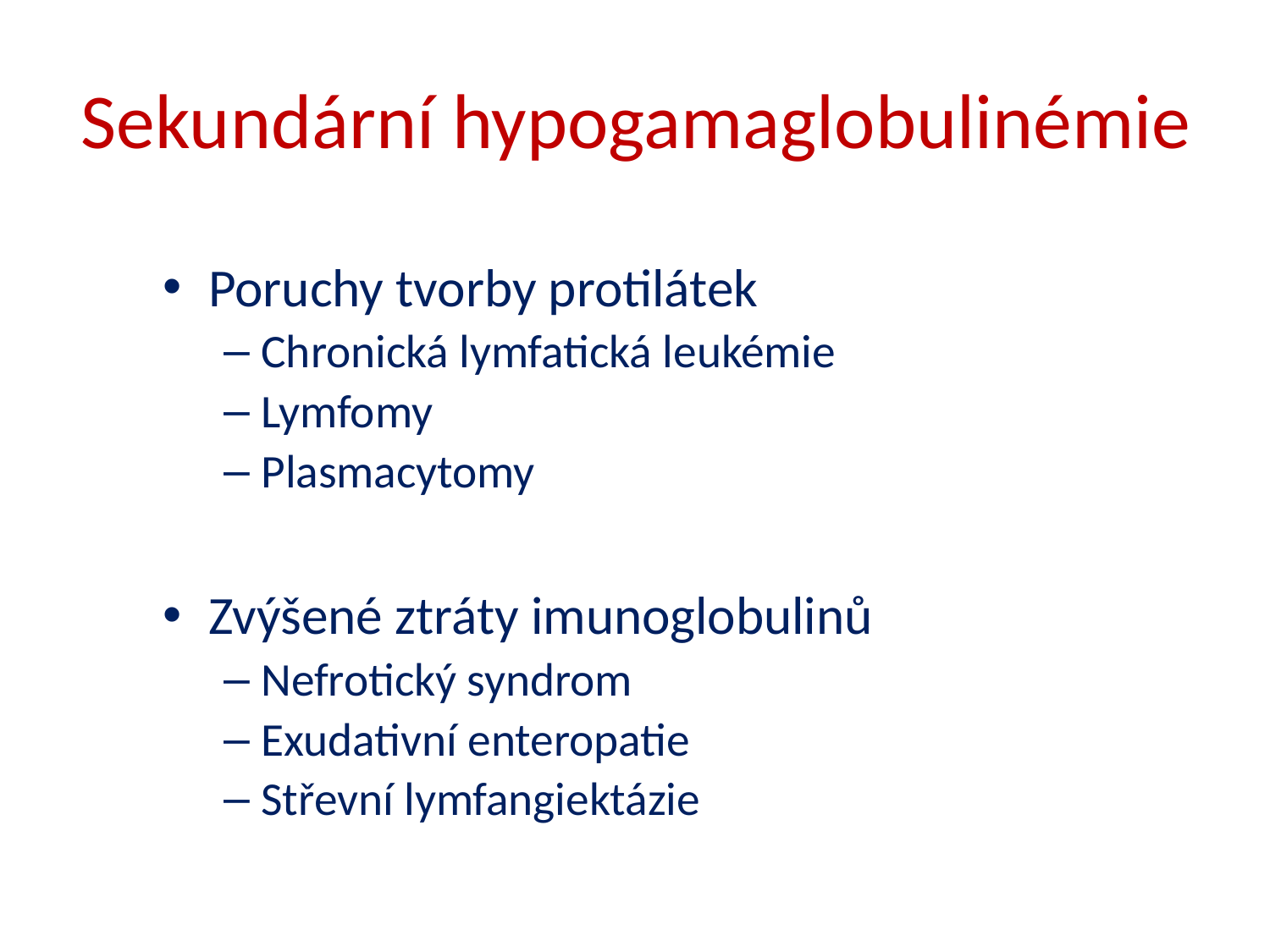

# Sekundární hypogamaglobulinémie
Poruchy tvorby protilátek
Chronická lymfatická leukémie
Lymfomy
Plasmacytomy

Zvýšené ztráty imunoglobulinů
Nefrotický syndrom
Exudativní enteropatie
Střevní lymfangiektázie